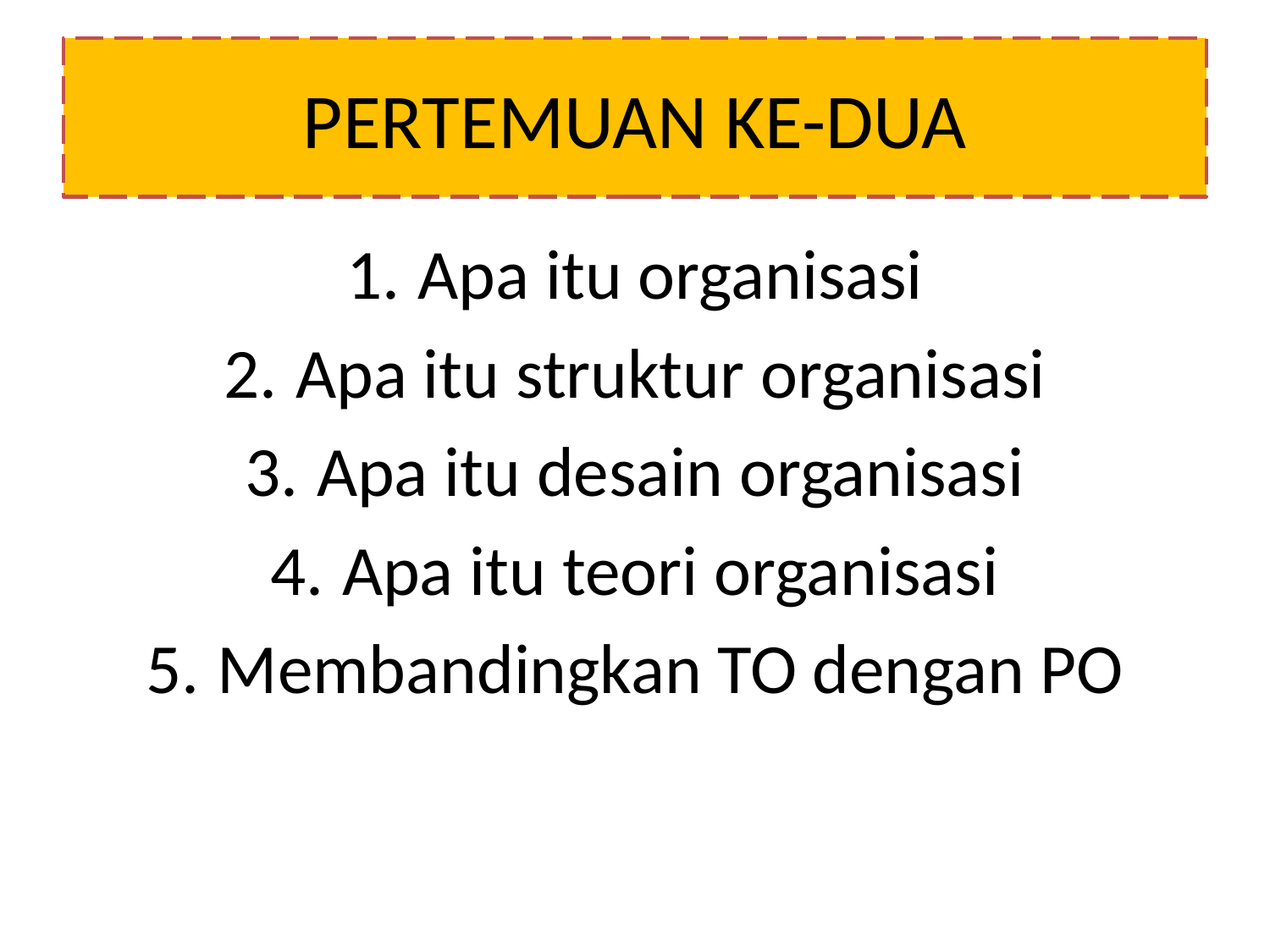

# PERTEMUAN KE-DUA
Apa itu organisasi
Apa itu struktur organisasi
Apa itu desain organisasi
Apa itu teori organisasi
Membandingkan TO dengan PO